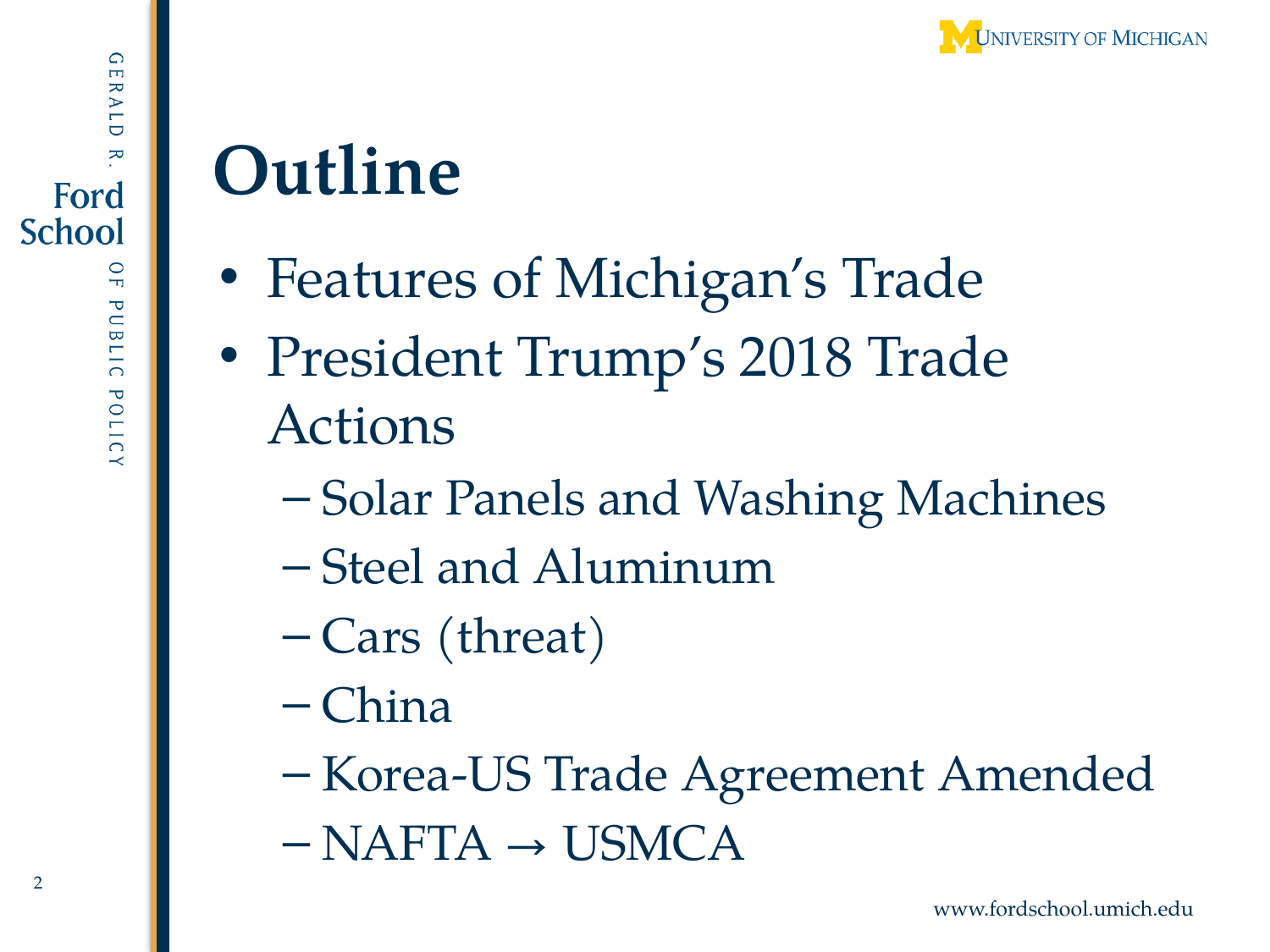

# Outline
Features of Michigan’s Trade
President Trump’s 2018 Trade Actions
Solar Panels and Washing Machines
Steel and Aluminum
Cars (threat)
China
Korea-US Trade Agreement Amended
NAFTA → USMCA

2